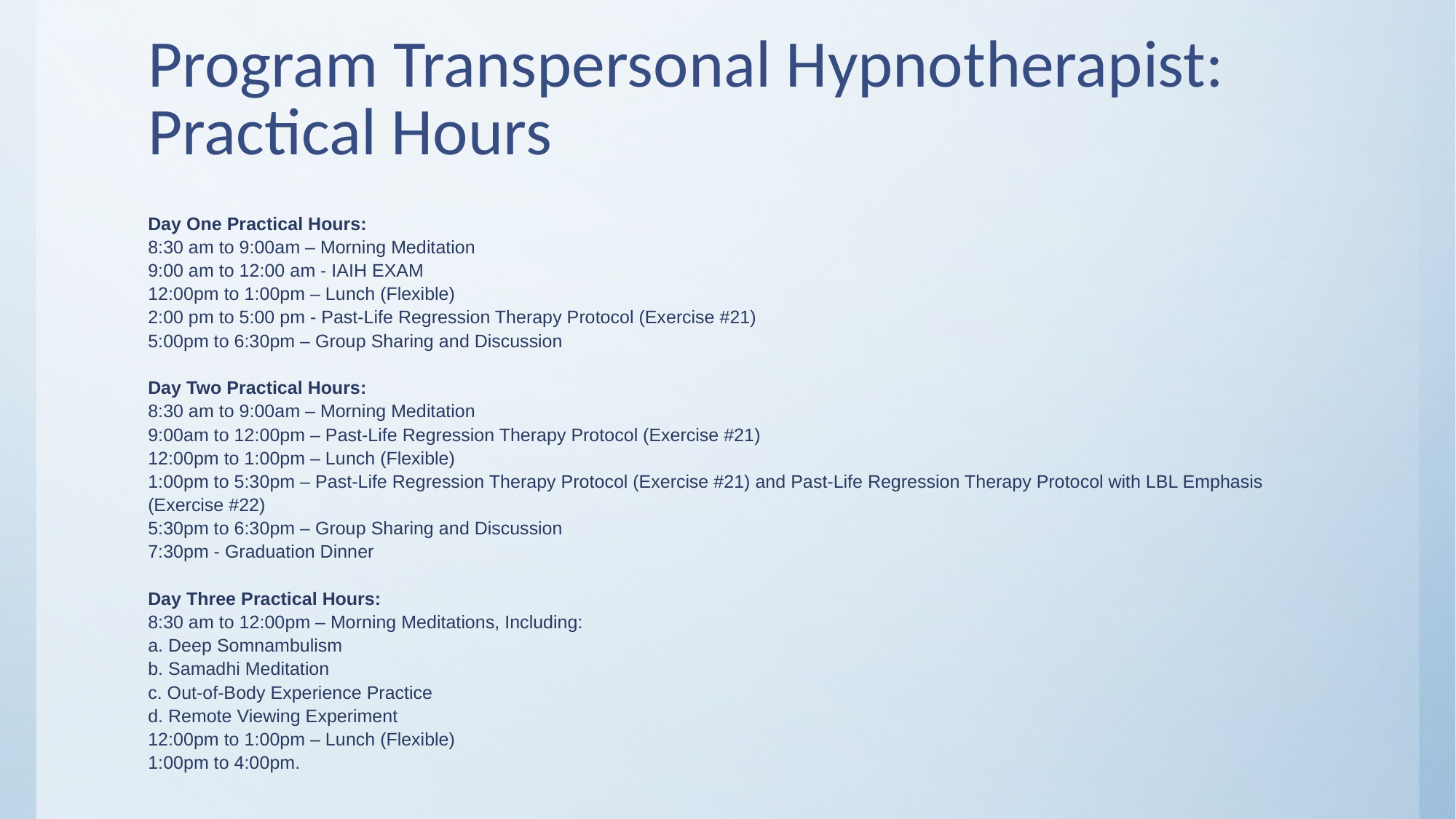

# Program Transpersonal Hypnotherapist: Practical Hours
Day One Practical Hours:
8:30 am to 9:00am – Morning Meditation
9:00 am to 12:00 am - IAIH EXAM
12:00pm to 1:00pm – Lunch (Flexible)
2:00 pm to 5:00 pm - Past-Life Regression Therapy Protocol (Exercise #21)
5:00pm to 6:30pm – Group Sharing and Discussion

Day Two Practical Hours:
8:30 am to 9:00am – Morning Meditation
9:00am to 12:00pm – Past-Life Regression Therapy Protocol (Exercise #21)
12:00pm to 1:00pm – Lunch (Flexible)
1:00pm to 5:30pm – Past-Life Regression Therapy Protocol (Exercise #21) and Past-Life Regression Therapy Protocol with LBL Emphasis (Exercise #22)
5:30pm to 6:30pm – Group Sharing and Discussion
7:30pm - Graduation Dinner

Day Three Practical Hours:
8:30 am to 12:00pm – Morning Meditations, Including:
a. Deep Somnambulism
b. Samadhi Meditation
c. Out-of-Body Experience Practice
d. Remote Viewing Experiment
12:00pm to 1:00pm – Lunch (Flexible)
1:00pm to 4:00pm.